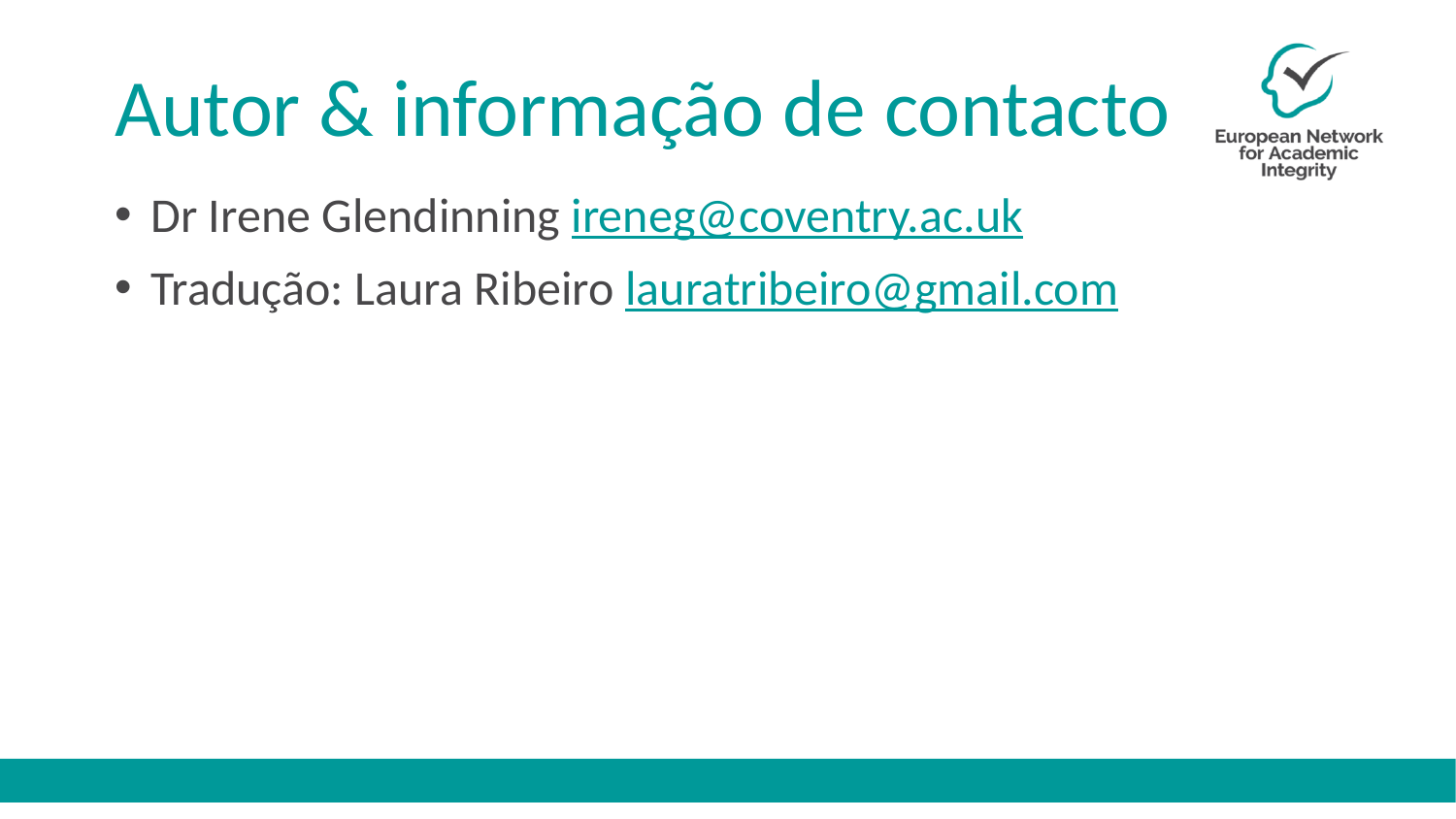

# Autor & informação de contacto
Dr Irene Glendinning ireneg@coventry.ac.uk
Tradução: Laura Ribeiro lauratribeiro@gmail.com